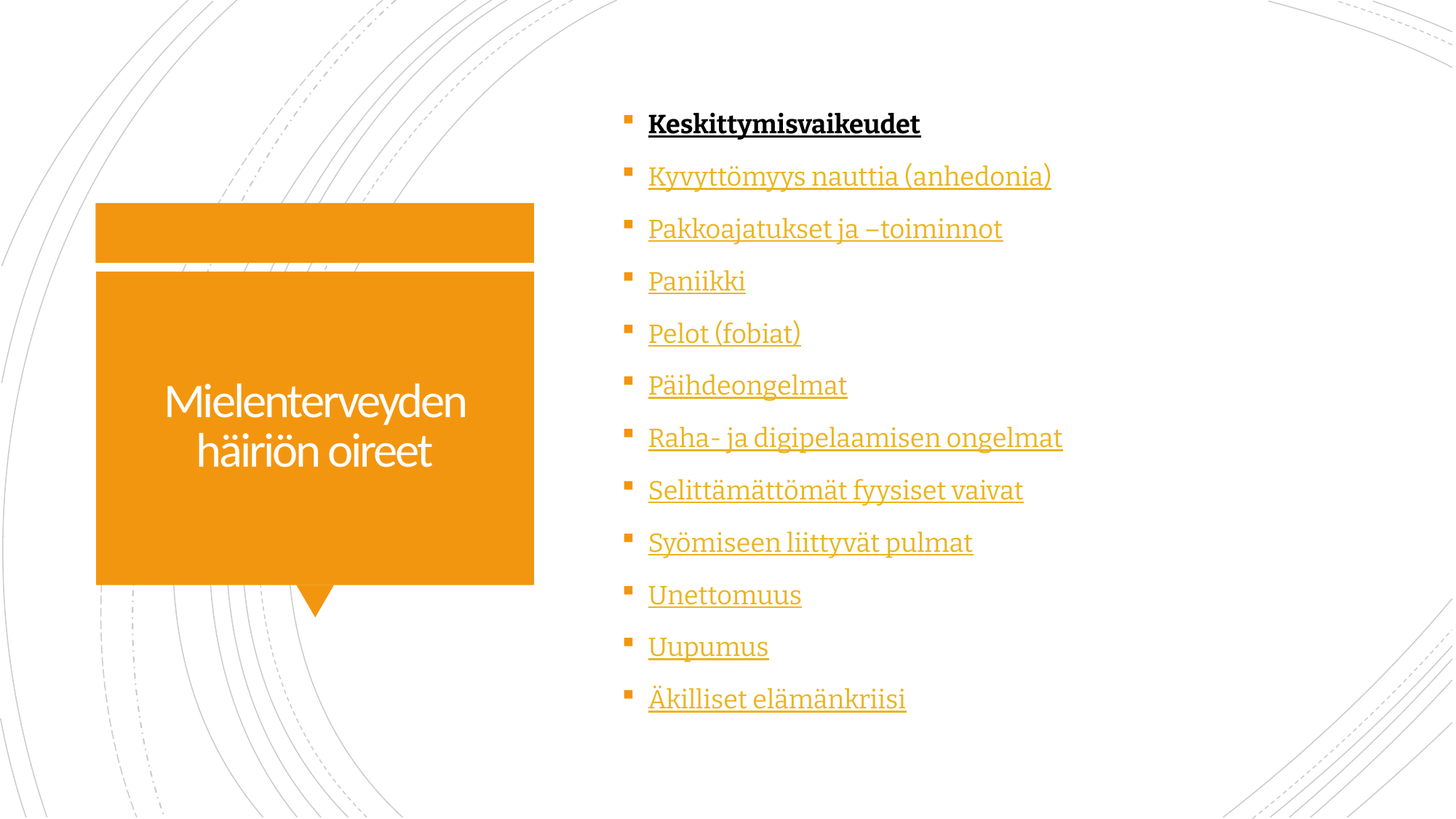

Keskittymisvaikeudet
Kyvyttömyys nauttia (anhedonia)
Pakkoajatukset ja –toiminnot
Paniikki
Pelot (fobiat)
Päihdeongelmat
Raha- ja digipelaamisen ongelmat
Selittämättömät fyysiset vaivat
Syömiseen liittyvät pulmat
Unettomuus
Uupumus
Äkilliset elämänkriisi

# Mielenterveyden häiriön oireet